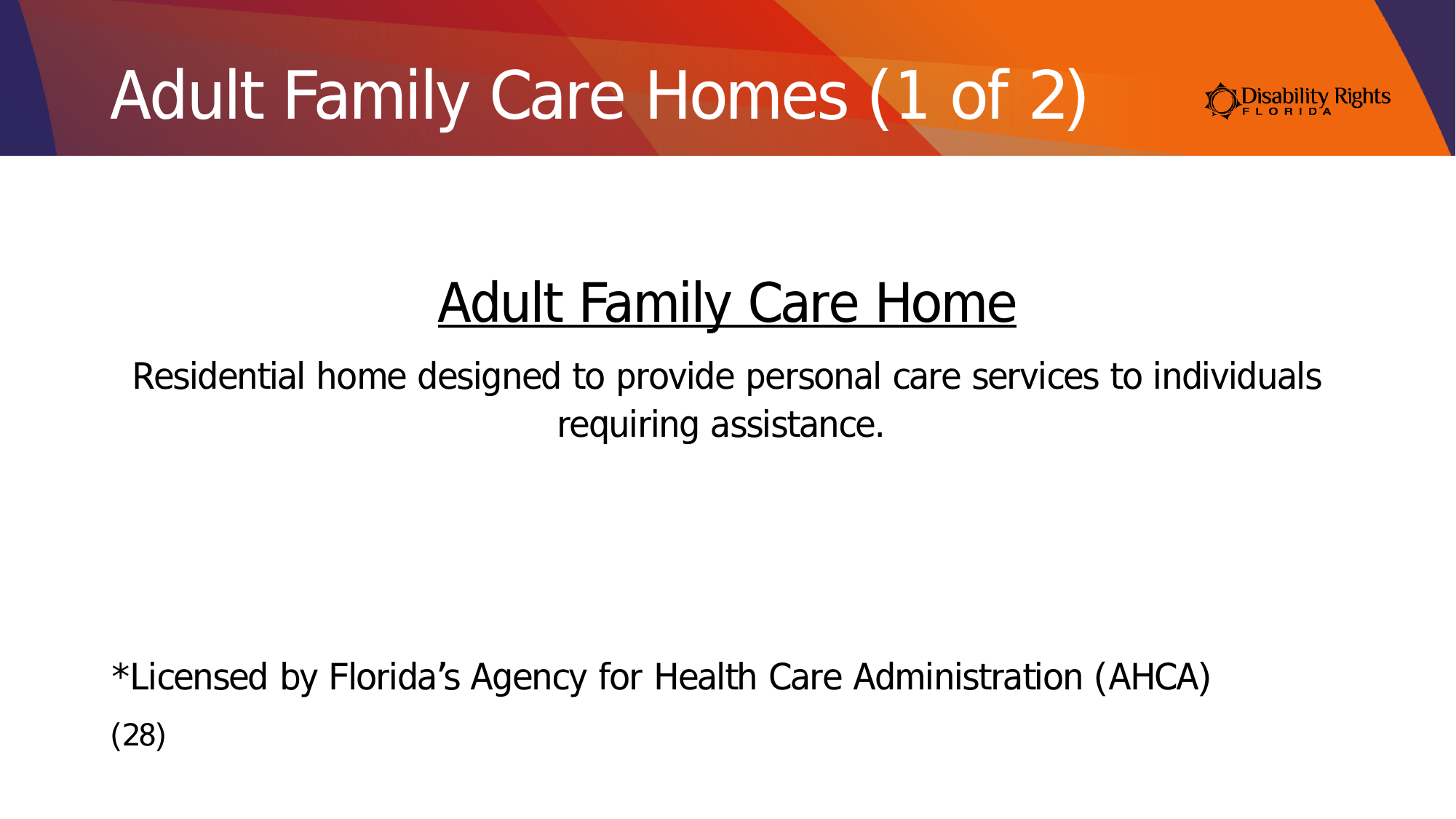

# Adult Family Care Homes (1 of 2)

Adult Family Care Home
Residential home designed to provide personal care services to individuals requiring assistance.

*Licensed by Florida’s Agency for Health Care Administration (AHCA)
(28)